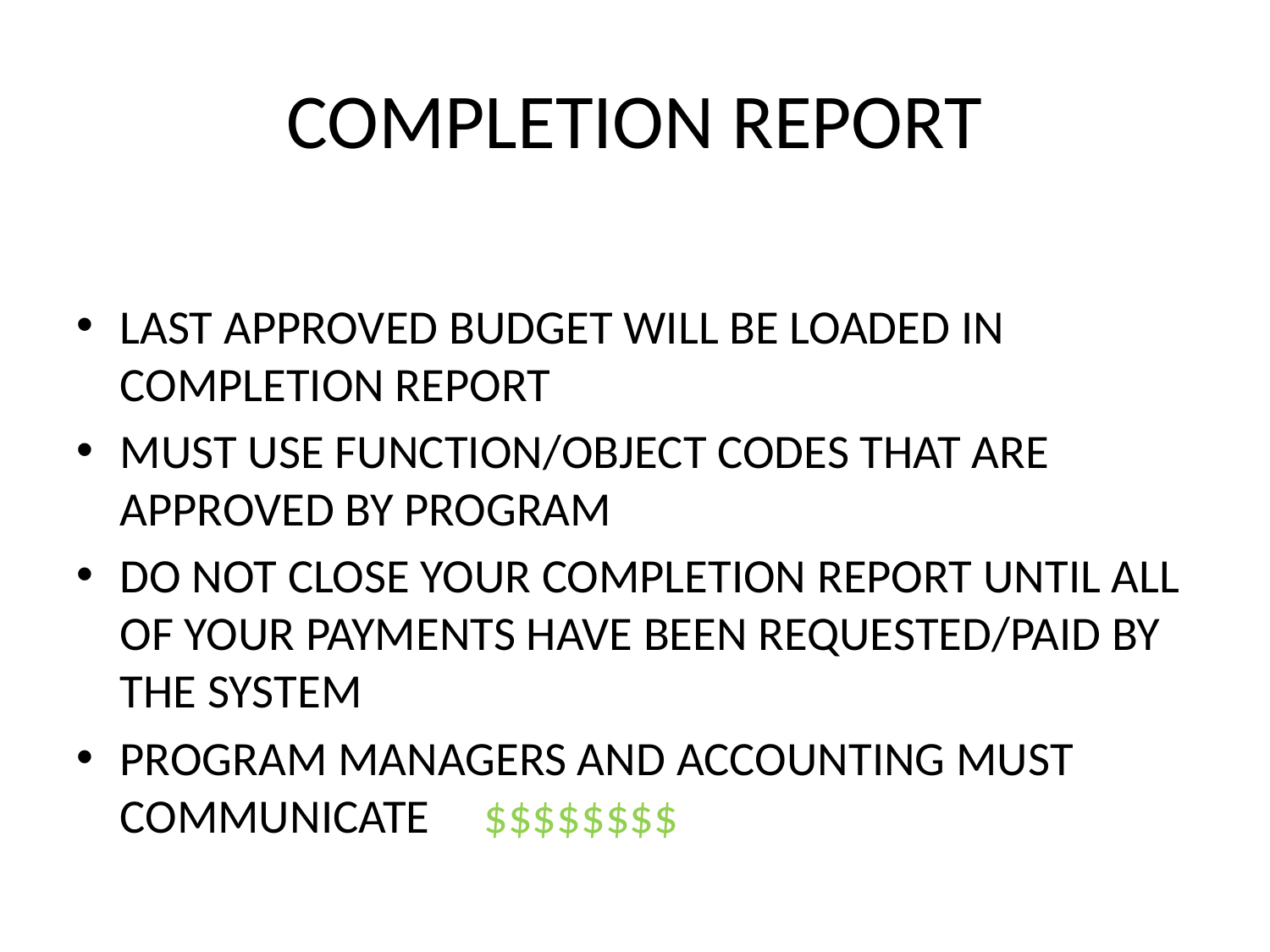

# COMPLETION REPORT

LAST APPROVED BUDGET WILL BE LOADED IN COMPLETION REPORT
MUST USE FUNCTION/OBJECT CODES THAT ARE APPROVED BY PROGRAM
DO NOT CLOSE YOUR COMPLETION REPORT UNTIL ALL OF YOUR PAYMENTS HAVE BEEN REQUESTED/PAID BY THE SYSTEM
PROGRAM MANAGERS AND ACCOUNTING MUST COMMUNICATE     $$$$$$$$